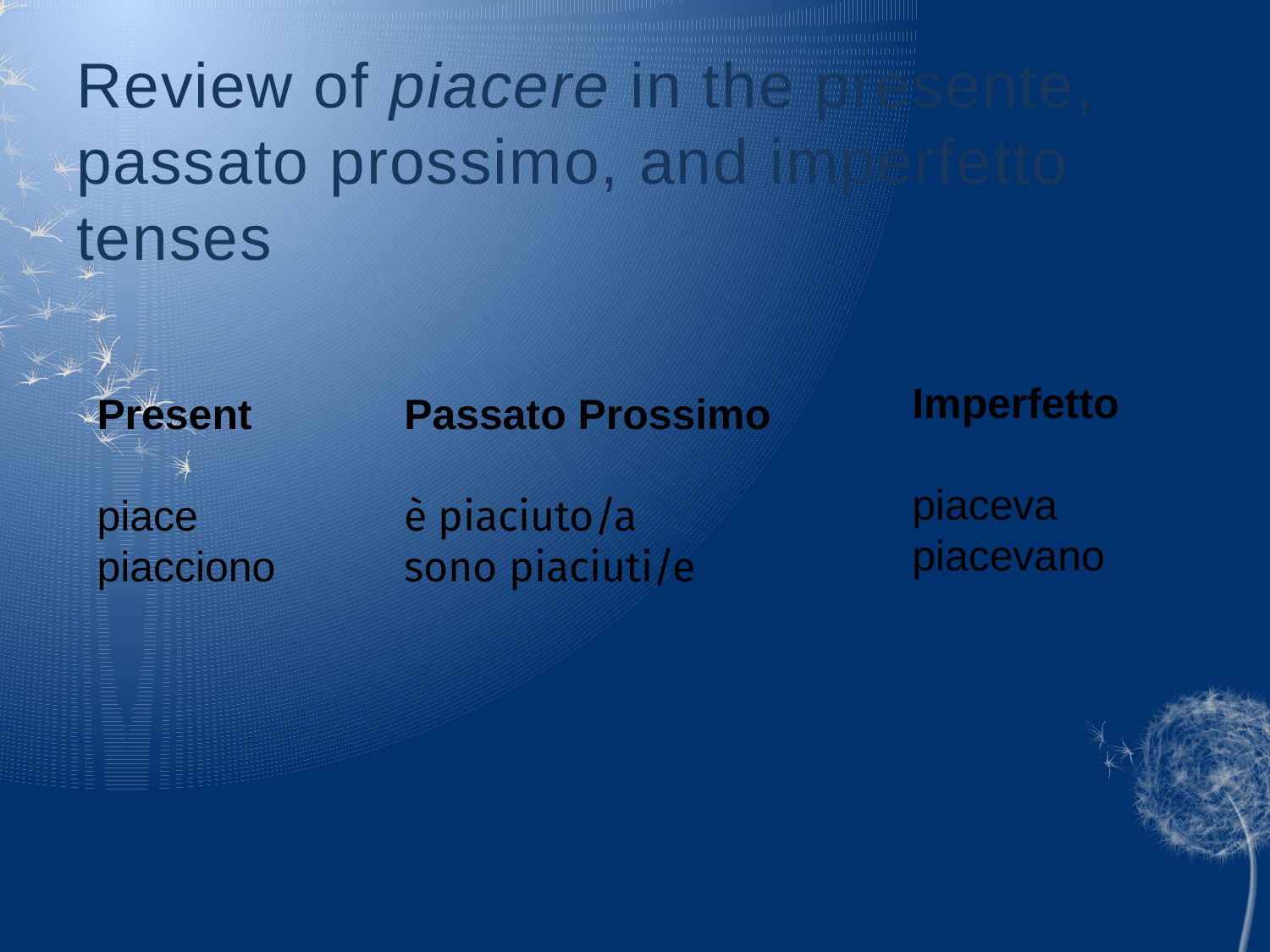

# Review of piacere in the presente, passato prossimo, and imperfetto tenses
Imperfetto

piaceva
piacevano
Present

piace
piacciono
Passato Prossimo

è piaciuto/a
sono piaciuti/e